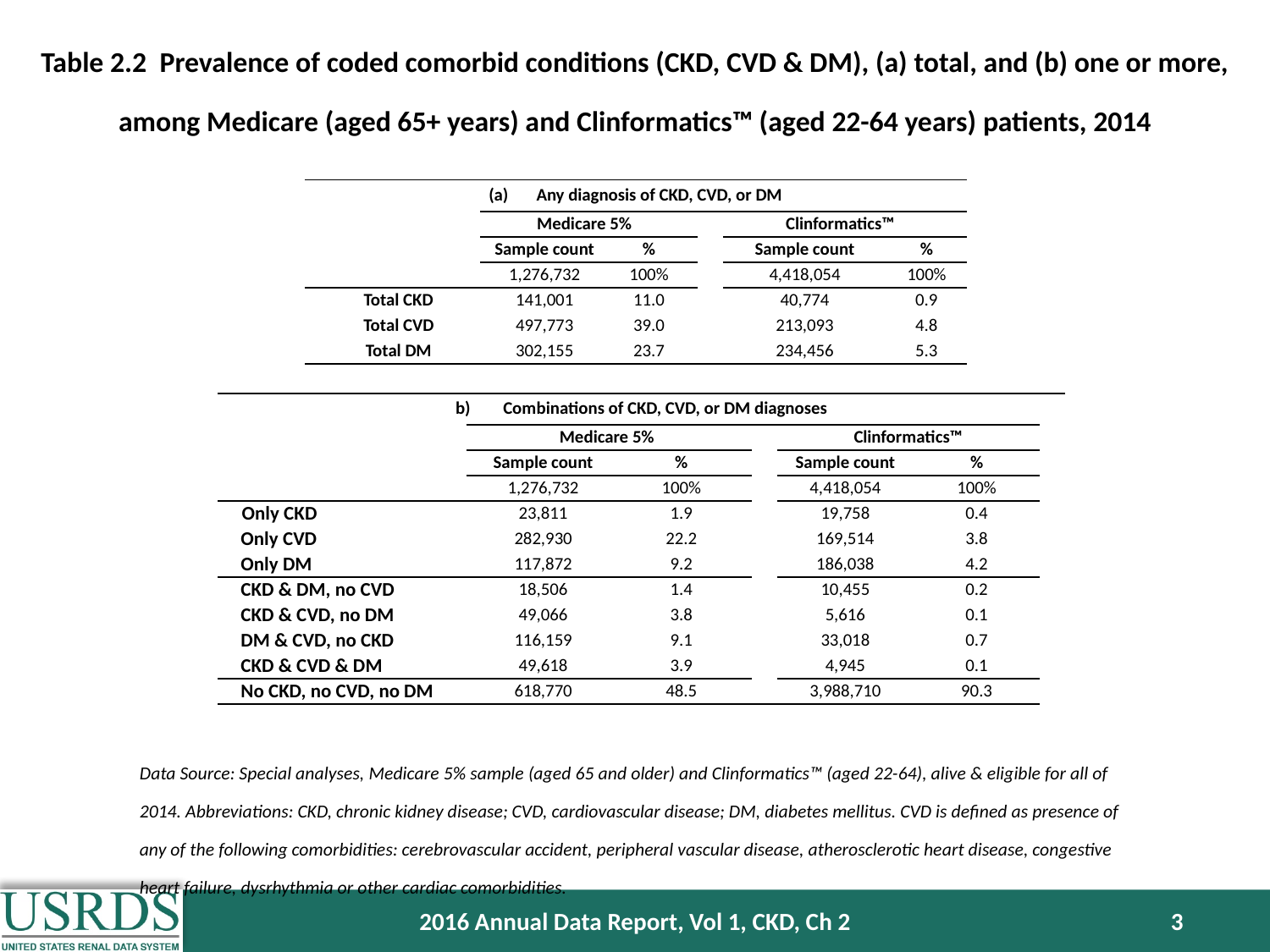

Table 2.2  Prevalence of coded comorbid conditions (CKD, CVD & DM), (a) total, and (b) one or more, among Medicare (aged 65+ years) and Clinformatics™ (aged 22-64 years) patients, 2014
| Any diagnosis of CKD, CVD, or DM |  |  |  |  |  |
| --- | --- | --- | --- | --- | --- |
|  | Medicare 5% |  |  | Clinformatics™ |  |
|  | Sample count | % |  | Sample count | % |
|  | 1,276,732 | 100% |  | 4,418,054 | 100% |
| Total CKD | 141,001 | 11.0 |  | 40,774 | 0.9 |
| Total CVD | 497,773 | 39.0 |  | 213,093 | 4.8 |
| Total DM | 302,155 | 23.7 |  | 234,456 | 5.3 |

| Combinations of CKD, CVD, or DM diagnoses |  |  |  |  |  |  |
| --- | --- | --- | --- | --- | --- | --- |
|  | Medicare 5% |  |  | Clinformatics™ |  |  |
|  | Sample count | % |  | Sample count | % |  |
|  | 1,276,732 | 100% |  | 4,418,054 | 100% |  |
| Only CKD | 23,811 | 1.9 |  | 19,758 | 0.4 |  |
| Only CVD | 282,930 | 22.2 |  | 169,514 | 3.8 |  |
| Only DM | 117,872 | 9.2 |  | 186,038 | 4.2 |  |
| CKD & DM, no CVD | 18,506 | 1.4 |  | 10,455 | 0.2 |  |
| CKD & CVD, no DM | 49,066 | 3.8 |  | 5,616 | 0.1 |  |
| DM & CVD, no CKD | 116,159 | 9.1 |  | 33,018 | 0.7 |  |
| CKD & CVD & DM | 49,618 | 3.9 |  | 4,945 | 0.1 |  |
| No CKD, no CVD, no DM | 618,770 | 48.5 |  | 3,988,710 | 90.3 |  |
Data Source: Special analyses, Medicare 5% sample (aged 65 and older) and Clinformatics™ (aged 22-64), alive & eligible for all of 2014. Abbreviations: CKD, chronic kidney disease; CVD, cardiovascular disease; DM, diabetes mellitus. CVD is defined as presence of any of the following comorbidities: cerebrovascular accident, peripheral vascular disease, atherosclerotic heart disease, congestive heart failure, dysrhythmia or other cardiac comorbidities.
2016 Annual Data Report, Vol 1, CKD, Ch 2
3